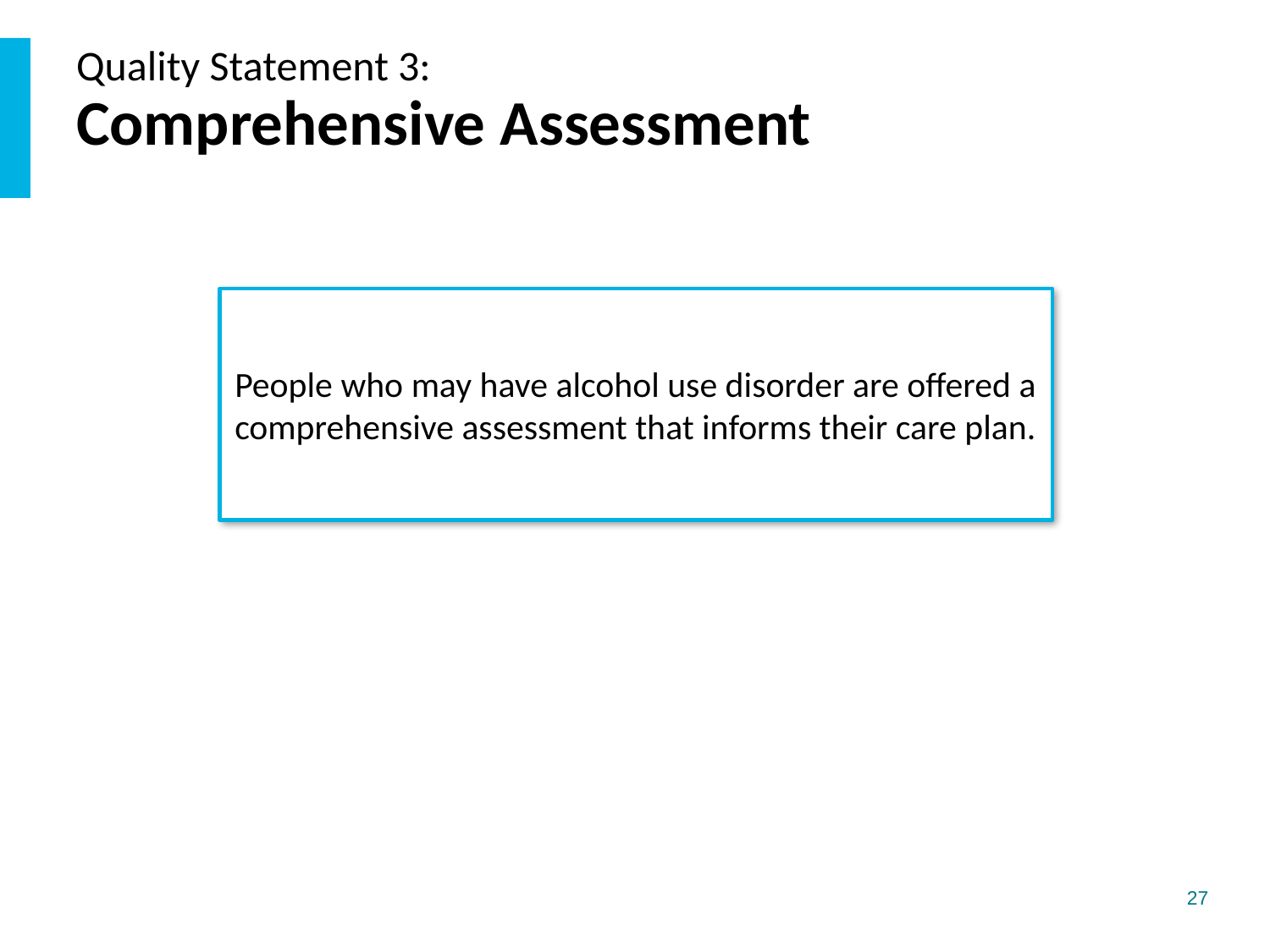

# Quality Statement 3: Comprehensive Assessment
People who may have alcohol use disorder are offered a comprehensive assessment that informs their care plan.